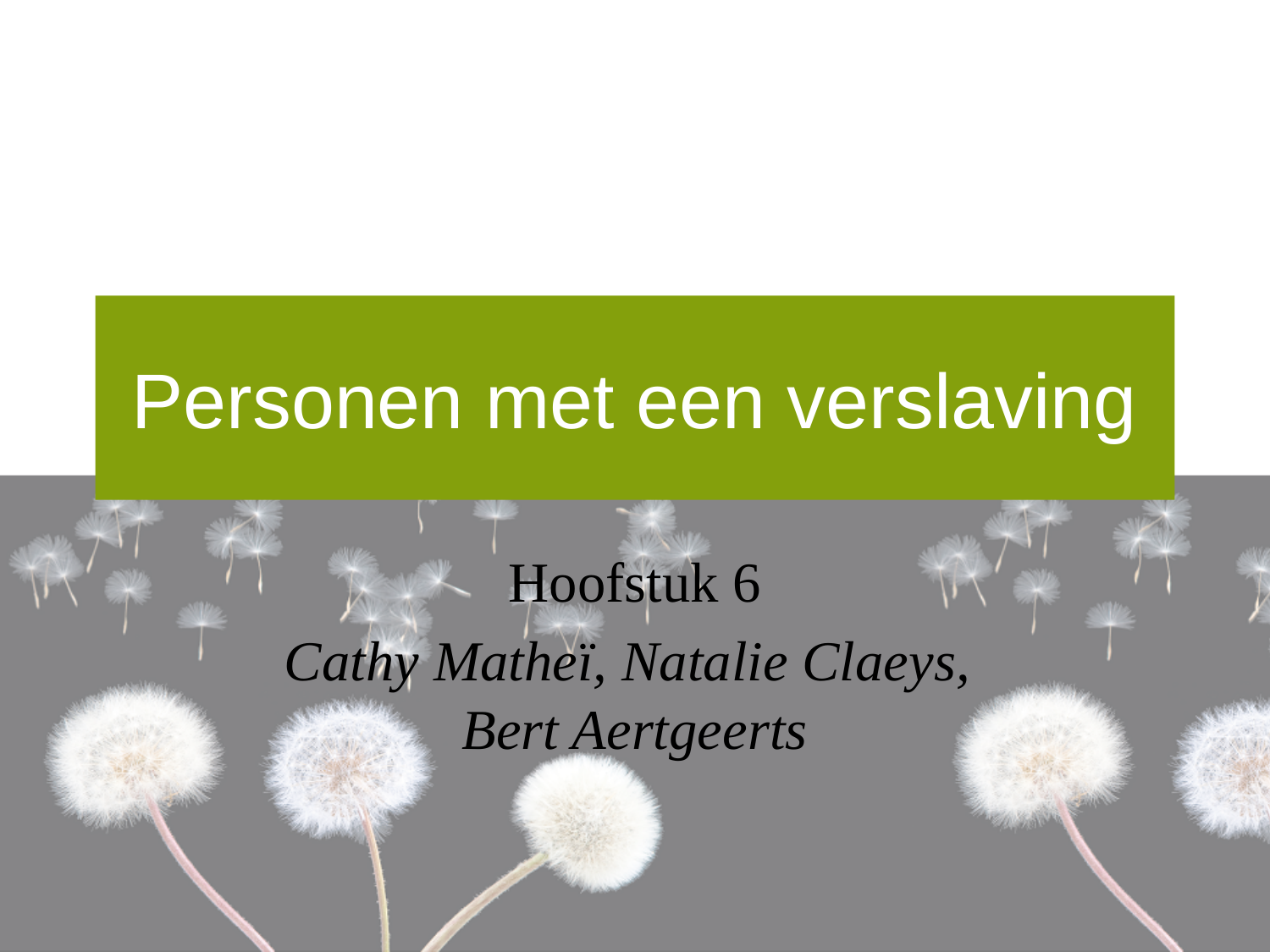

# Personen met een verslaving
Hoofstuk 6
Cathy Matheï, Natalie Claeys,
Bert Aertgeerts